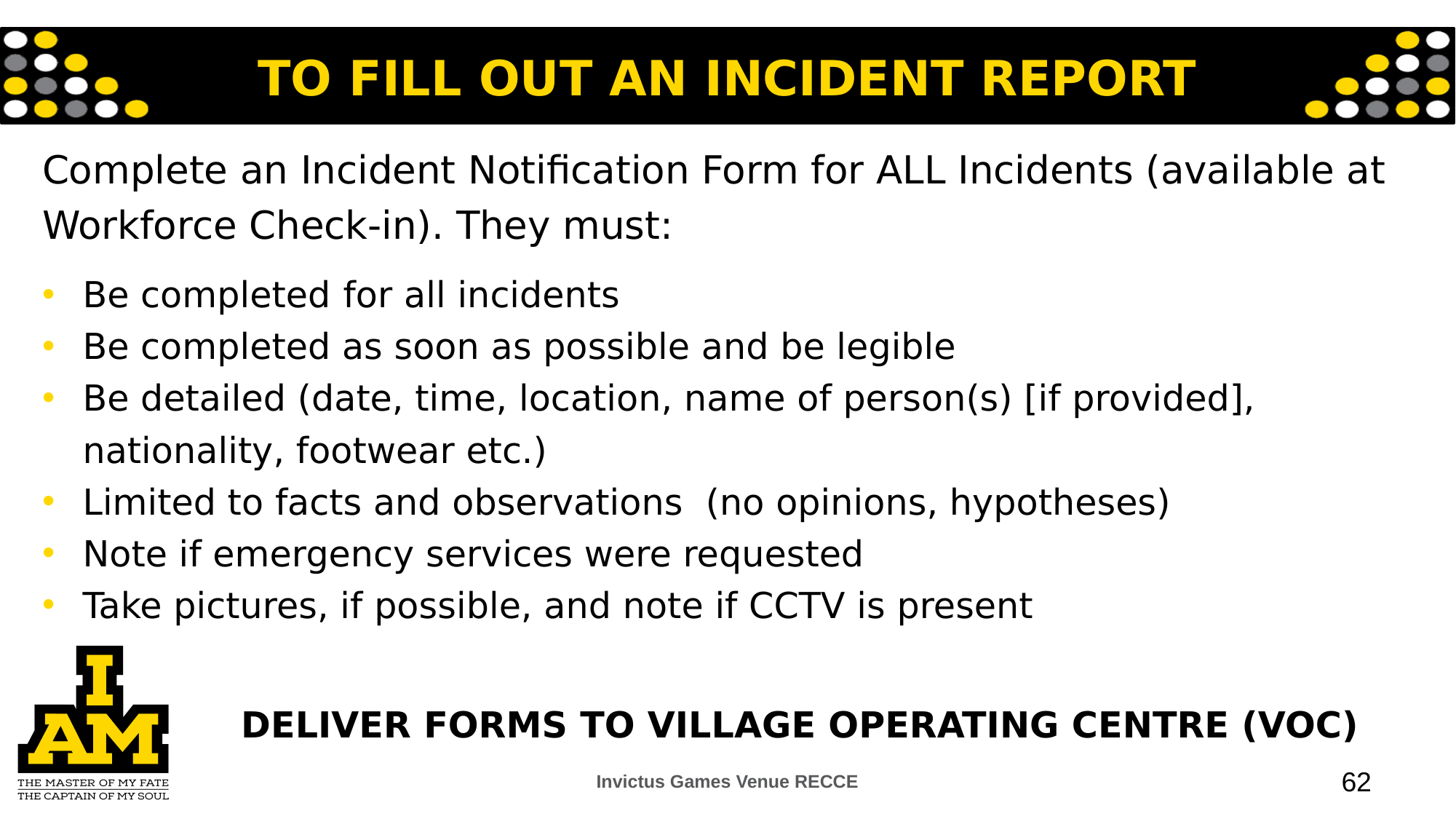

# TO FILL OUT AN INCIDENT REPORT
Complete an Incident Notification Form for ALL Incidents (available at Workforce Check-in). They must:
Be completed for all incidents
Be completed as soon as possible and be legible
Be detailed (date, time, location, name of person(s) [if provided], nationality, footwear etc.)
Limited to facts and observations  (no opinions, hypotheses)
Note if emergency services were requested
Take pictures, if possible, and note if CCTV is present

         	DELIVER FORMS TO VILLAGE OPERATING CENTRE (VOC)

Invictus Games Venue RECCE
62